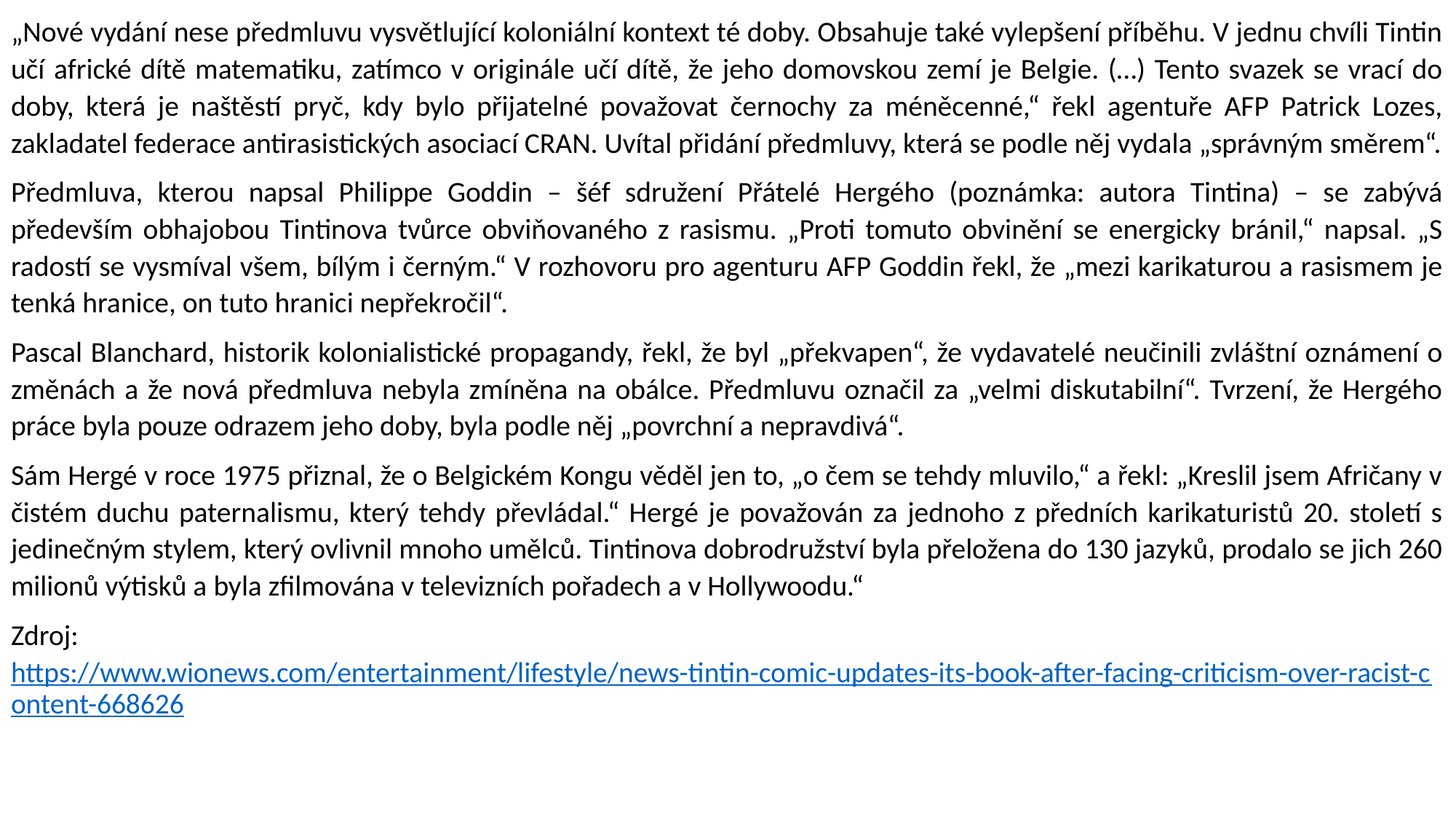

„Nové vydání nese předmluvu vysvětlující koloniální kontext té doby. Obsahuje také vylepšení příběhu. V jednu chvíli Tintin učí africké dítě matematiku, zatímco v originále učí dítě, že jeho domovskou zemí je Belgie. (…) Tento svazek se vrací do doby, která je naštěstí pryč, kdy bylo přijatelné považovat černochy za méněcenné,“ řekl agentuře AFP Patrick Lozes, zakladatel federace antirasistických asociací CRAN. Uvítal přidání předmluvy, která se podle něj vydala „správným směrem“.
Předmluva, kterou napsal Philippe Goddin – šéf sdružení Přátelé Hergého (poznámka: autora Tintina) – se zabývá především obhajobou Tintinova tvůrce obviňovaného z rasismu. „Proti tomuto obvinění se energicky bránil,“ napsal. „S radostí se vysmíval všem, bílým i černým.“ V rozhovoru pro agenturu AFP Goddin řekl, že „mezi karikaturou a rasismem je tenká hranice, on tuto hranici nepřekročil“.
Pascal Blanchard, historik kolonialistické propagandy, řekl, že byl „překvapen“, že vydavatelé neučinili zvláštní oznámení o změnách a že nová předmluva nebyla zmíněna na obálce. Předmluvu označil za „velmi diskutabilní“. Tvrzení, že Hergého práce byla pouze odrazem jeho doby, byla podle něj „povrchní a nepravdivá“.
Sám Hergé v roce 1975 přiznal, že o Belgickém Kongu věděl jen to, „o čem se tehdy mluvilo,“ a řekl: „Kreslil jsem Afričany v čistém duchu paternalismu, který tehdy převládal.“ Hergé je považován za jednoho z předních karikaturistů 20. století s jedinečným stylem, který ovlivnil mnoho umělců. Tintinova dobrodružství byla přeložena do 130 jazyků, prodalo se jich 260 milionů výtisků a byla zfilmována v televizních pořadech a v Hollywoodu.“
Zdroj: https://www.wionews.com/entertainment/lifestyle/news-tintin-comic-updates-its-book-after-facing-criticism-over-racist-content-668626